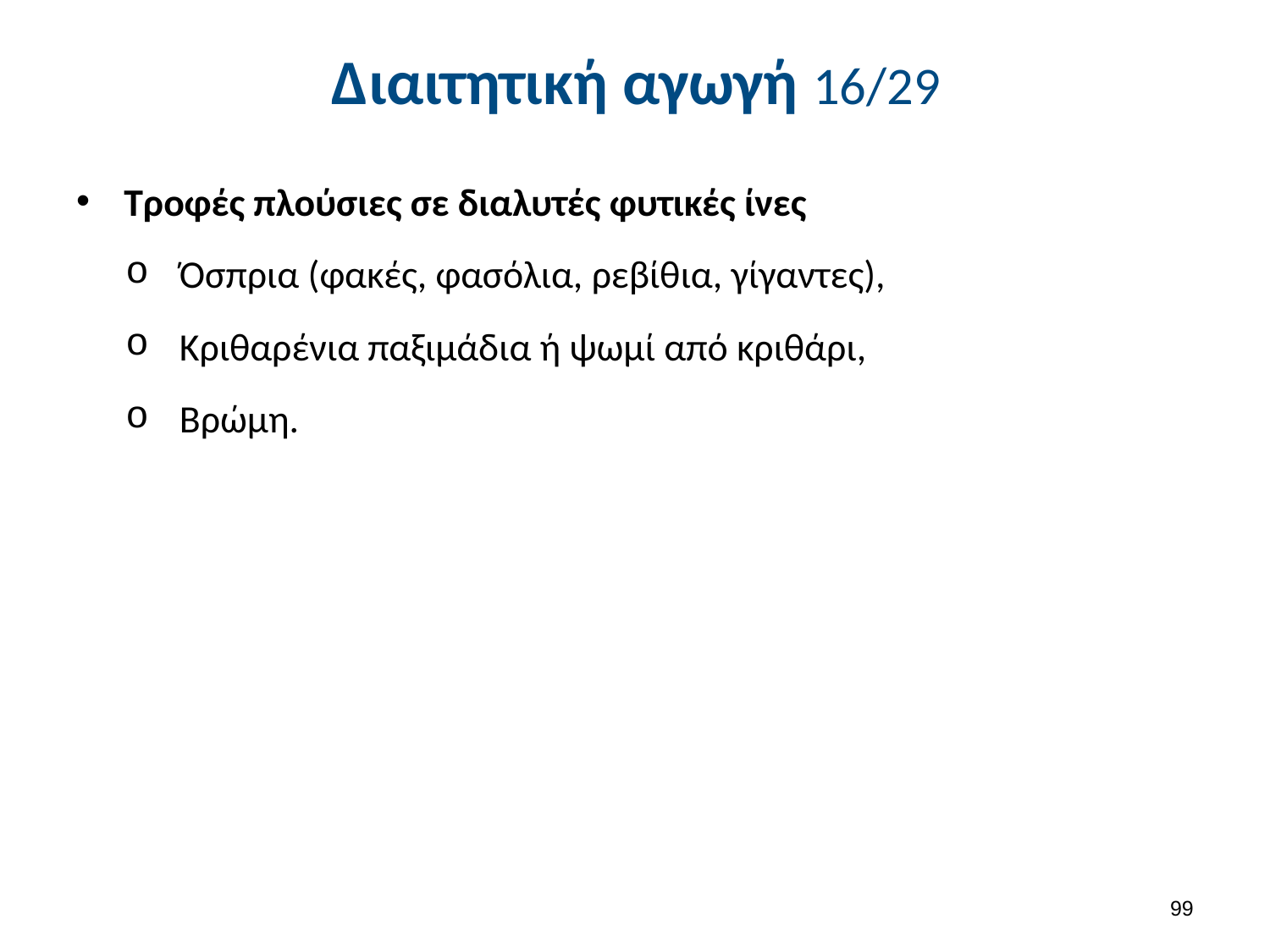

# Διαιτητική αγωγή 16/29
Τροφές πλούσιες σε διαλυτές φυτικές ίνες
Όσπρια (φακές, φασόλια, ρεβίθια, γίγαντες),
Κριθαρένια παξιμάδια ή ψωμί από κριθάρι,
Βρώμη.

99